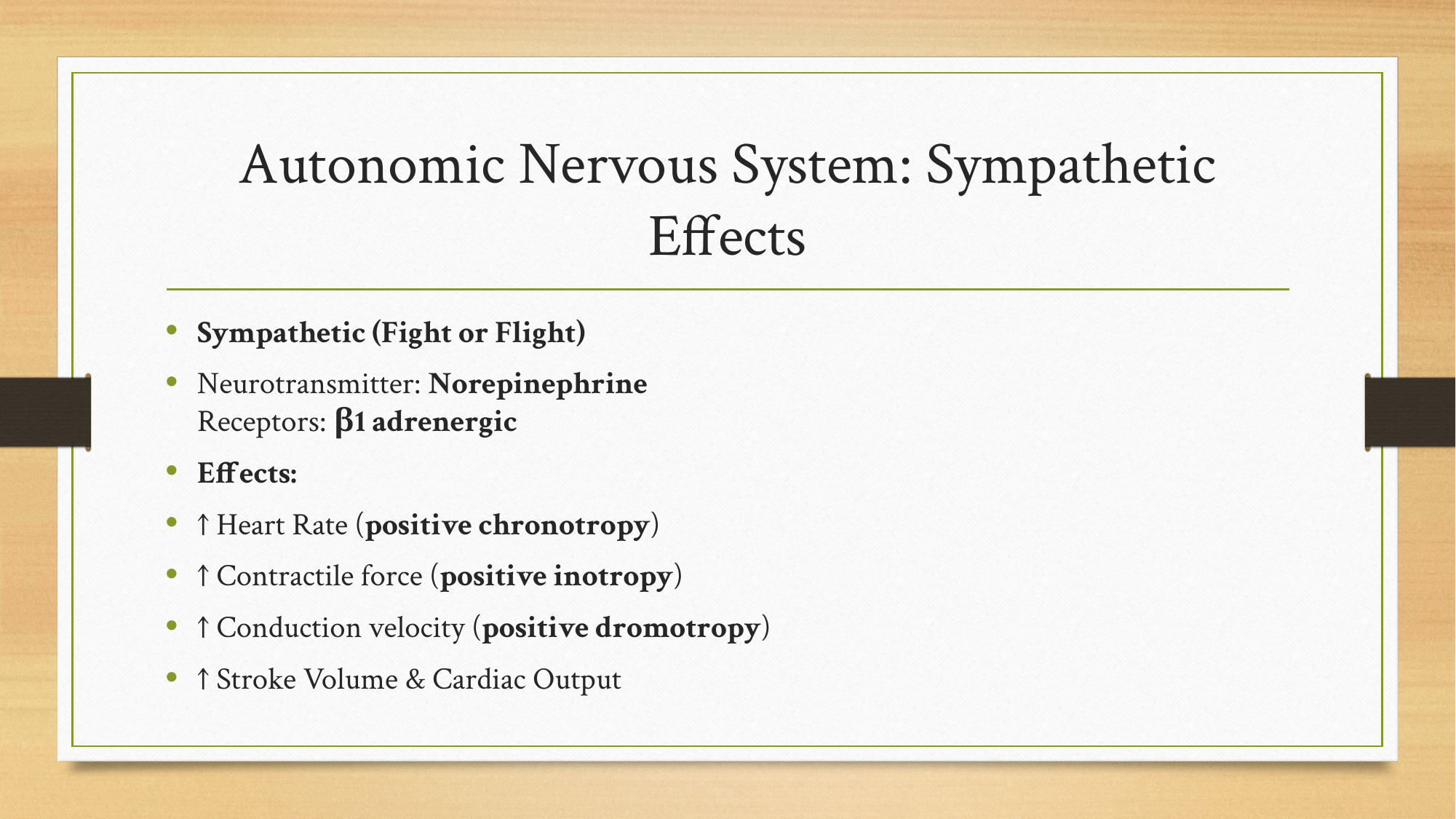

# Autonomic Nervous System: Sympathetic Effects
Sympathetic (Fight or Flight)
Neurotransmitter: Norepinephrine
Receptors: β1 adrenergic
Effects:
↑ Heart Rate (positive chronotropy)
↑ Contractile force (positive inotropy)
↑ Conduction velocity (positive dromotropy)
↑ Stroke Volume & Cardiac Output